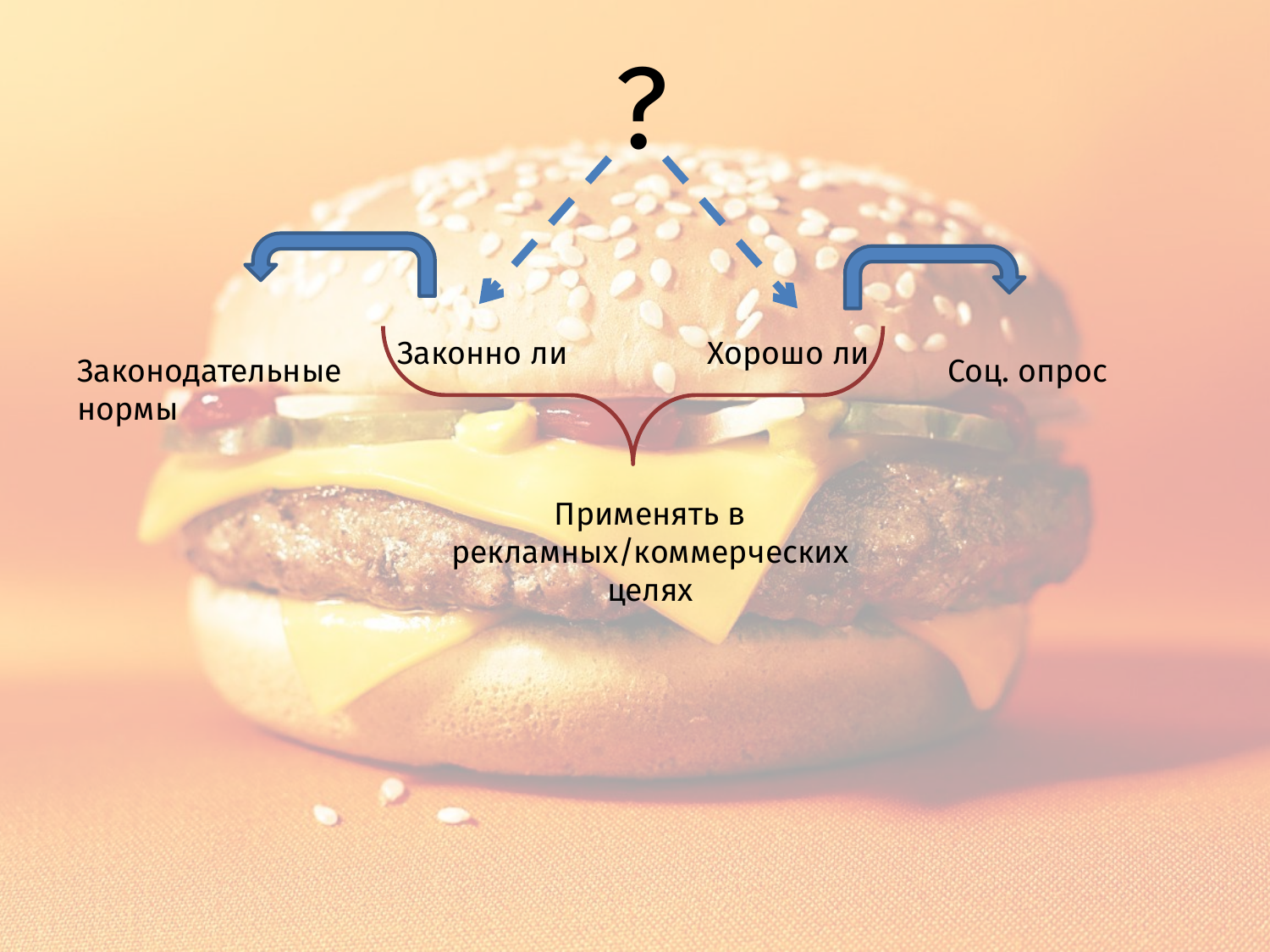

?

Законно ли
Хорошо ли
Законодательные нормы
Соц. опрос
Применять в рекламных/коммерческих целях